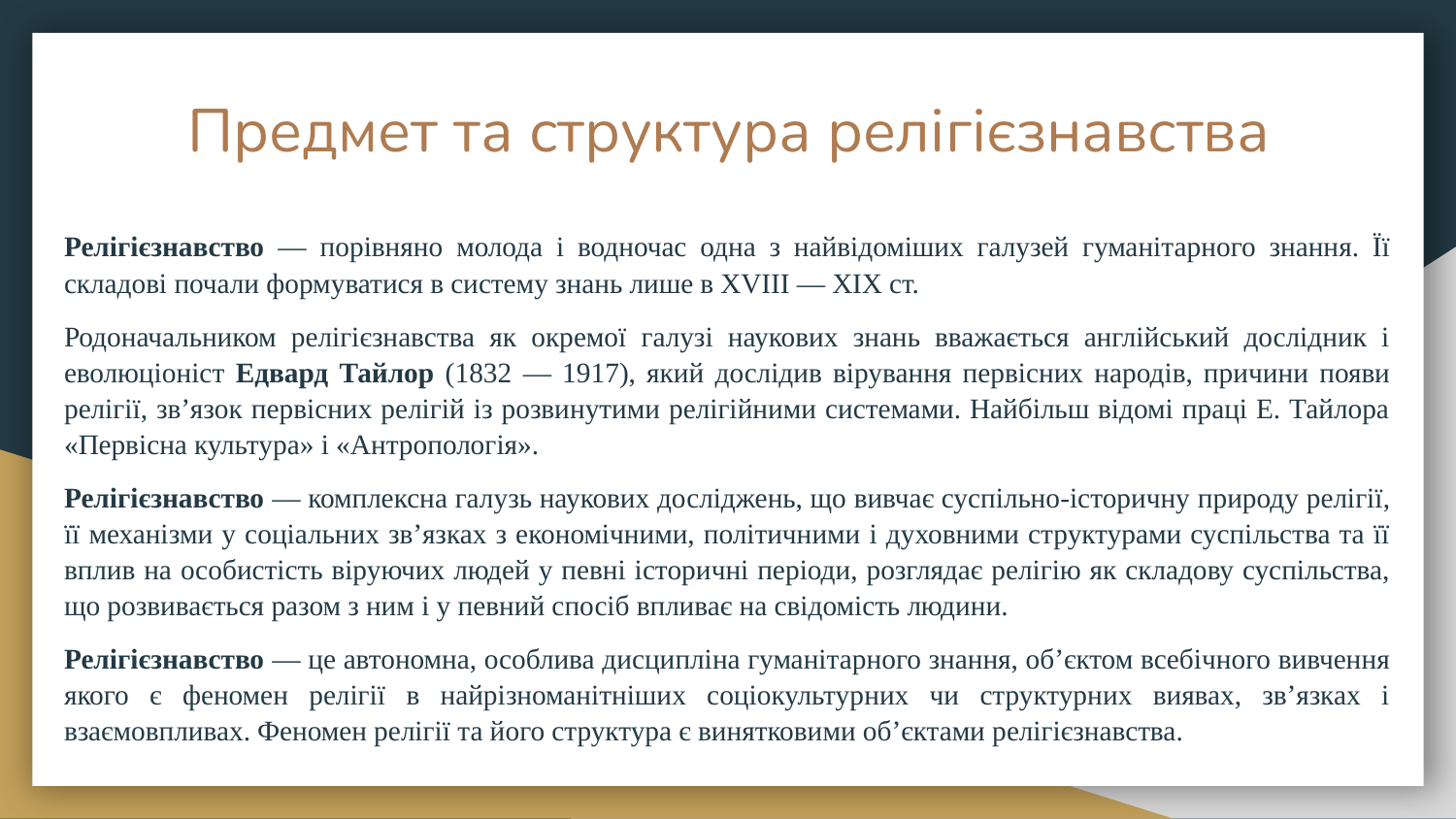

# Предмет та структура релігієзнавства
Релігієзнавство — порівняно молода і водночас одна з найвідоміших галузей гуманітарного знання. Її складові почали формуватися в систему знань лише в ХVІІІ — ХІХ ст.
Родоначальником релігієзнавства як окремої галузі наукових знань вважається англійський дослідник і еволюціоніст Едвард Тайлор (1832 — 1917), який дослідив вірування первісних народів, причини появи релігії, зв’язок первісних релігій із розвинутими релігійними системами. Найбільш відомі праці Е. Тайлора «Первісна культура» і «Антропологія».
Релігієзнавство — комплексна галузь наукових досліджень, що вивчає суспільно-історичну природу релігії, її механізми у соціальних зв’язках з економічними, політичними і духовними структурами суспільства та її вплив на особистість віруючих людей у певні історичні періоди, розглядає релігію як складову суспільства, що розвивається разом з ним і у певний спосіб впливає на свідомість людини.
Релігієзнавство — це автономна, особлива дисципліна гуманітарного знання, об’єктом всебічного вивчення якого є феномен релігії в найрізноманітніших соціокультурних чи структурних виявах, зв’язках і взаємовпливах. Феномен релігії та його структура є винятковими об’єктами релігієзнавства.